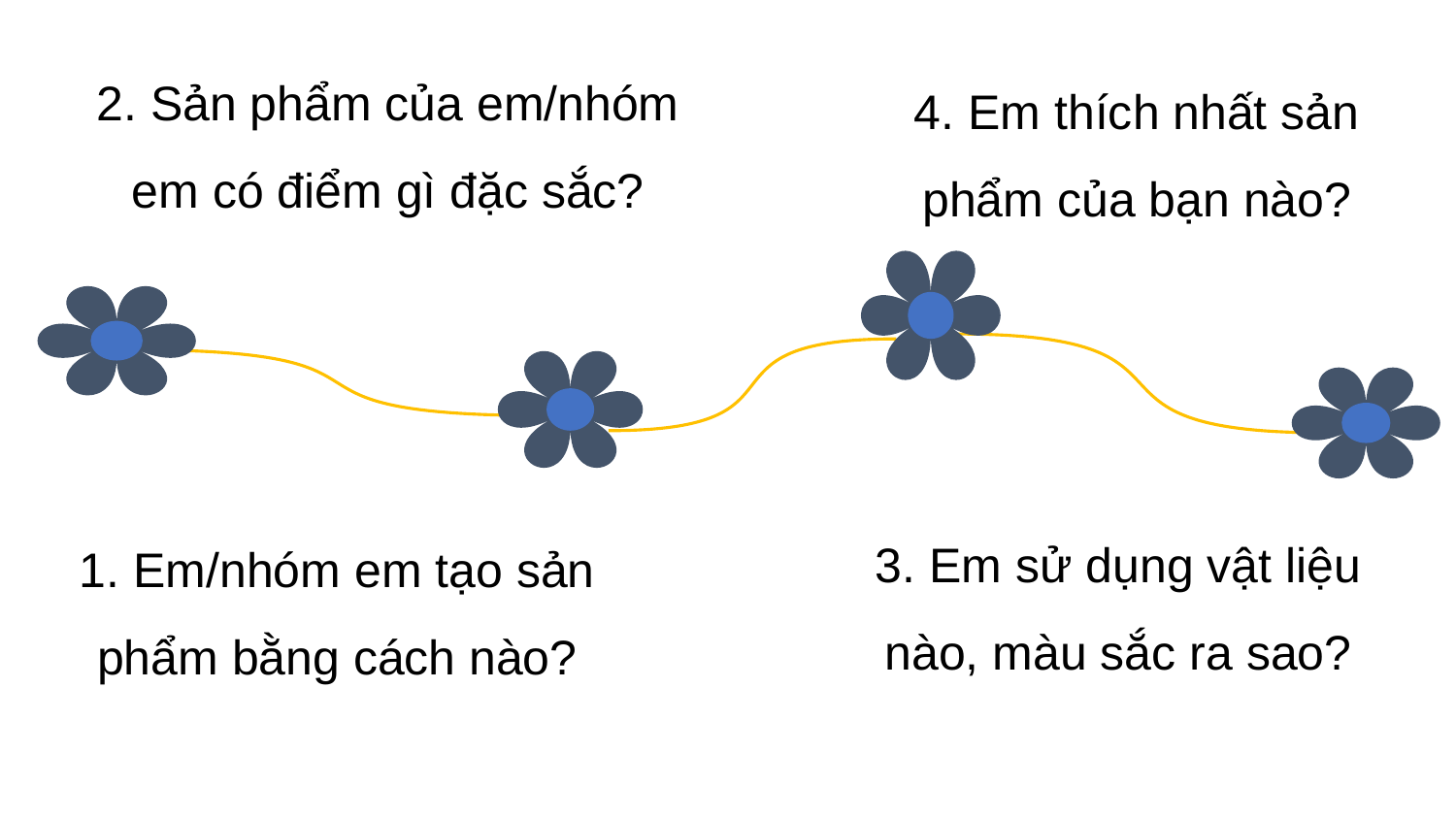

2. Sản phẩm của em/nhóm em có điểm gì đặc sắc?
4. Em thích nhất sản phẩm của bạn nào?

3. Em sử dụng vật liệu nào, màu sắc ra sao?
1. Em/nhóm em tạo sản phẩm bằng cách nào?